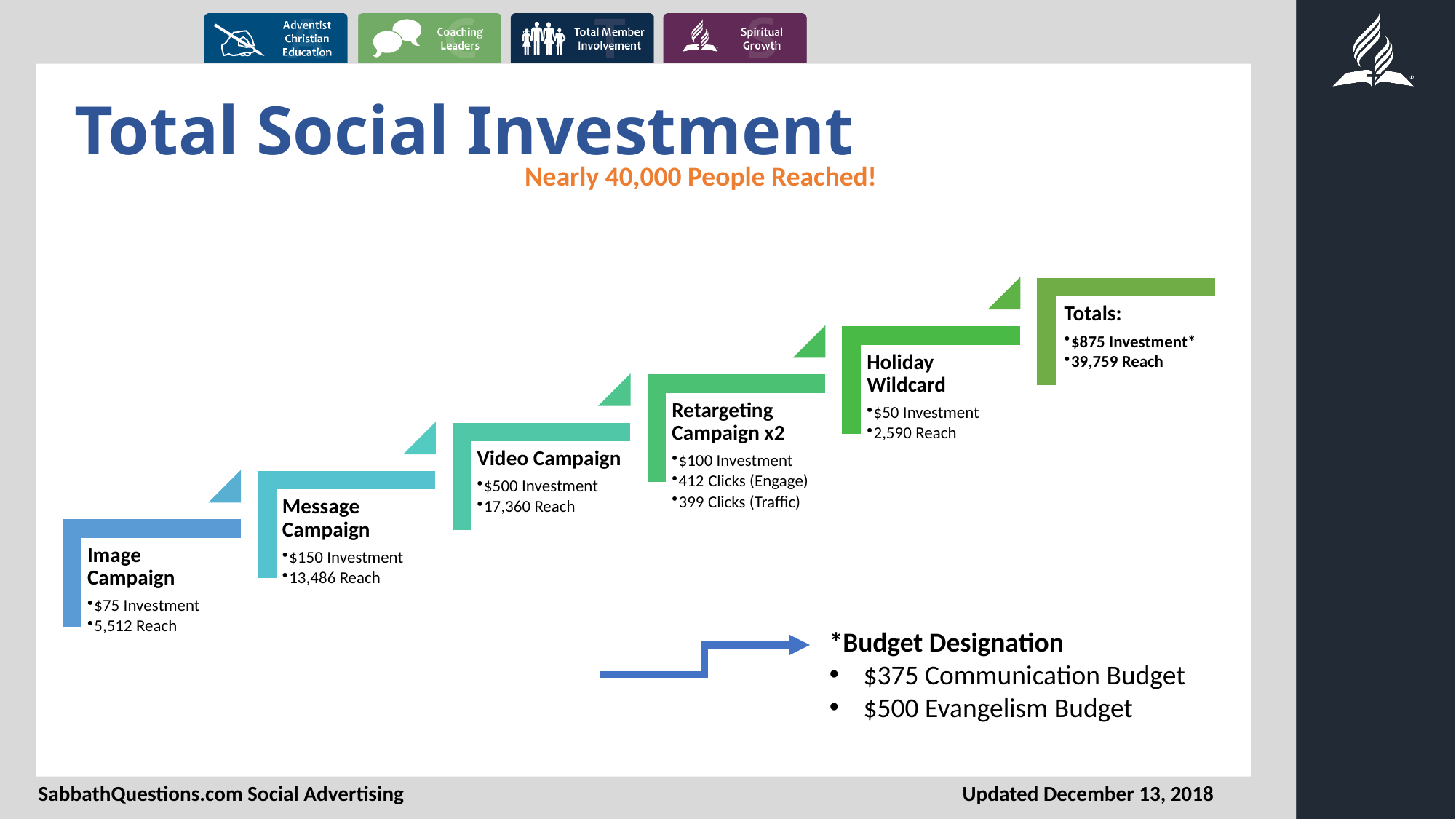

# Total Social Investment
Nearly 40,000 People Reached!
Image Campaign
$75 Investment
5,512 Reach
Message Campaign
$150 Investment
13,486 Reach
Video Campaign
$500 Investment
17,360 Reach
Retargeting Campaign x2
$100 Investment
412 Clicks (Engage)
399 Clicks (Traffic)
Holiday Wildcard
$50 Investment
2,590 Reach
Totals:
$875 Investment*
39,759 Reach
*Budget Designation
$375 Communication Budget
$500 Evangelism Budget
SabbathQuestions.com Social Advertising
Updated December 13, 2018